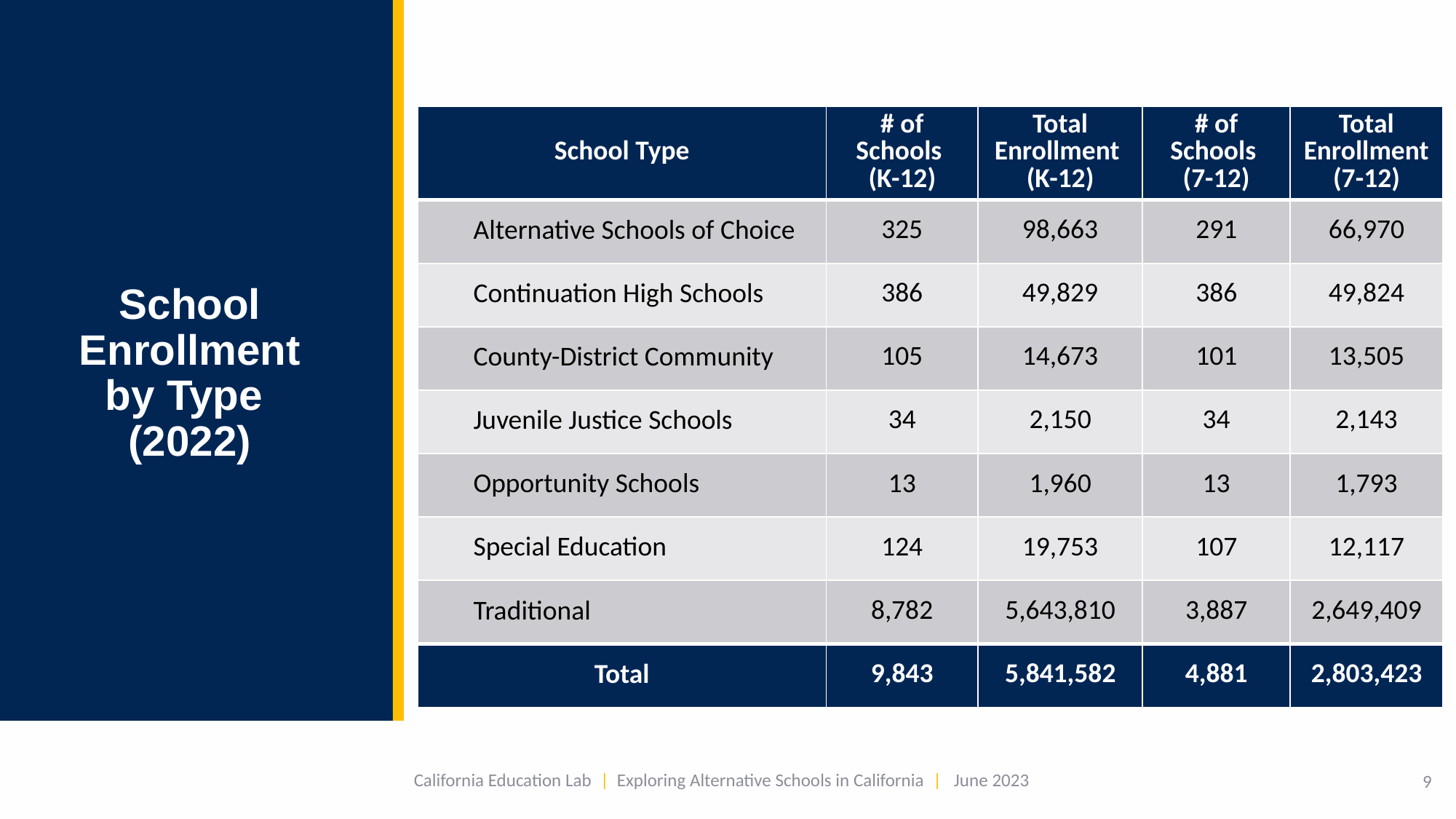

| School Type | # of Schools (K-12) | Total Enrollment (K-12) | # of Schools (7-12) | Total Enrollment (7-12) |
| --- | --- | --- | --- | --- |
| Alternative Schools of Choice | 325 | 98,663 | 291 | 66,970 |
| Continuation High Schools | 386 | 49,829 | 386 | 49,824 |
| County-District Community | 105 | 14,673 | 101 | 13,505 |
| Juvenile Justice Schools | 34 | 2,150 | 34 | 2,143 |
| Opportunity Schools | 13 | 1,960 | 13 | 1,793 |
| Special Education | 124 | 19,753 | 107 | 12,117 |
| Traditional | 8,782 | 5,643,810 | 3,887 | 2,649,409 |
| Total | 9,843 | 5,841,582 | 4,881 | 2,803,423 |
School Enrollment by Type
(2022)
California Education Lab  |  Exploring Alternative Schools in California  |   June 2023
9